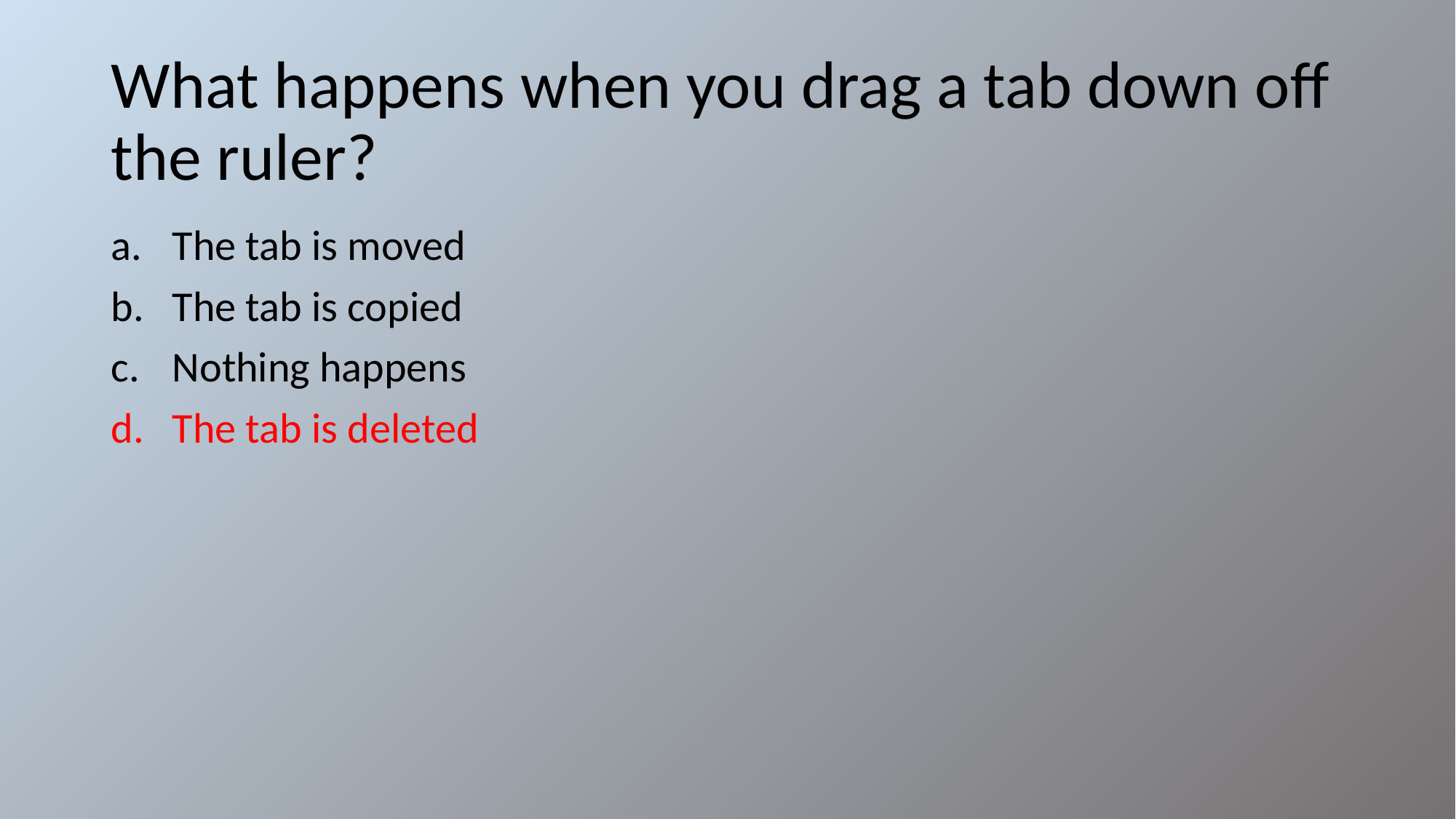

# What happens when you drag a tab down off the ruler?
The tab is moved
The tab is copied
Nothing happens
The tab is deleted